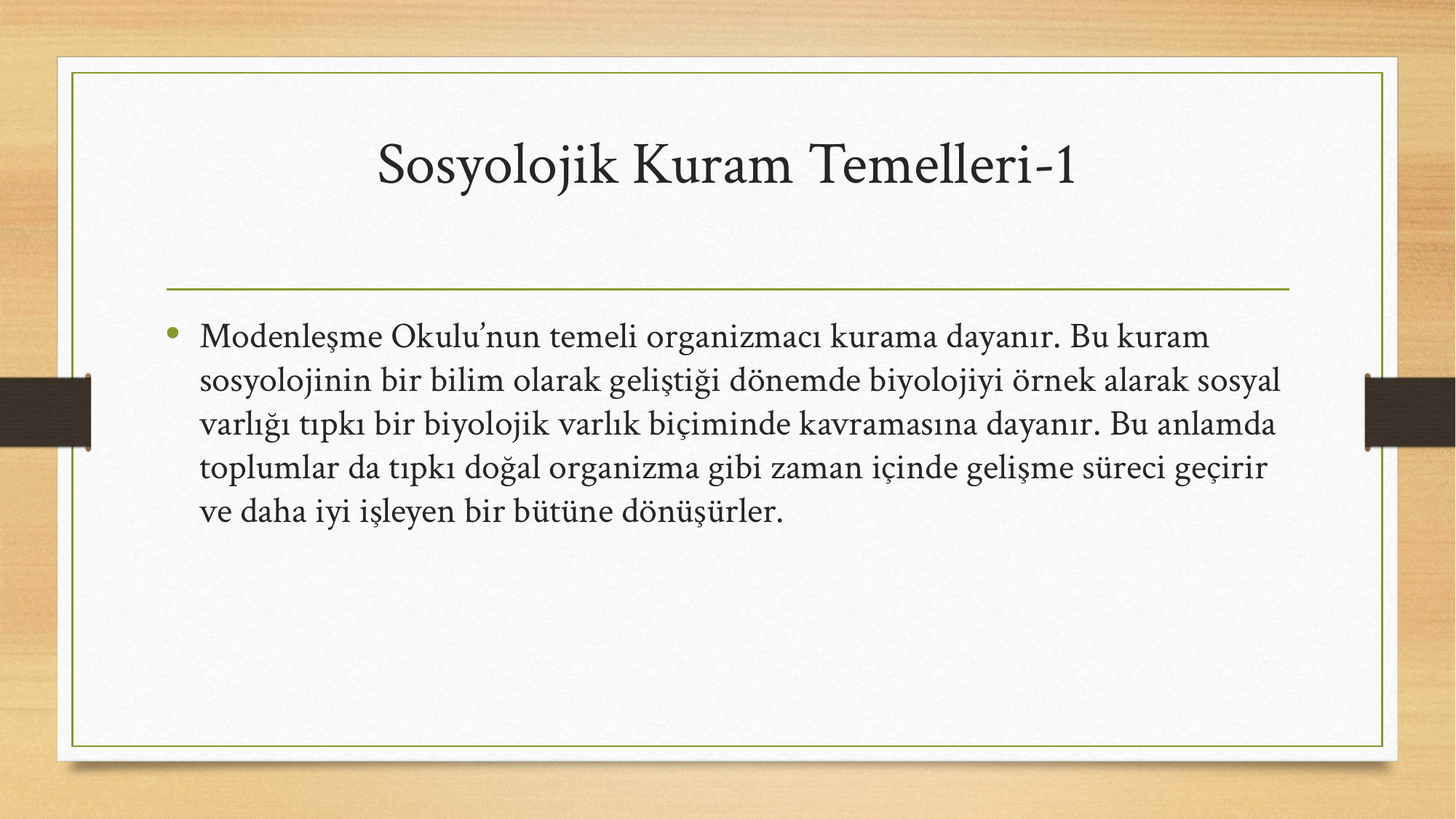

# Sosyolojik Kuram Temelleri-1
Modenleşme Okulu’nun temeli organizmacı kurama dayanır. Bu kuram sosyolojinin bir bilim olarak geliştiği dönemde biyolojiyi örnek alarak sosyal varlığı tıpkı bir biyolojik varlık biçiminde kavramasına dayanır. Bu anlamda toplumlar da tıpkı doğal organizma gibi zaman içinde gelişme süreci geçirir ve daha iyi işleyen bir bütüne dönüşürler.